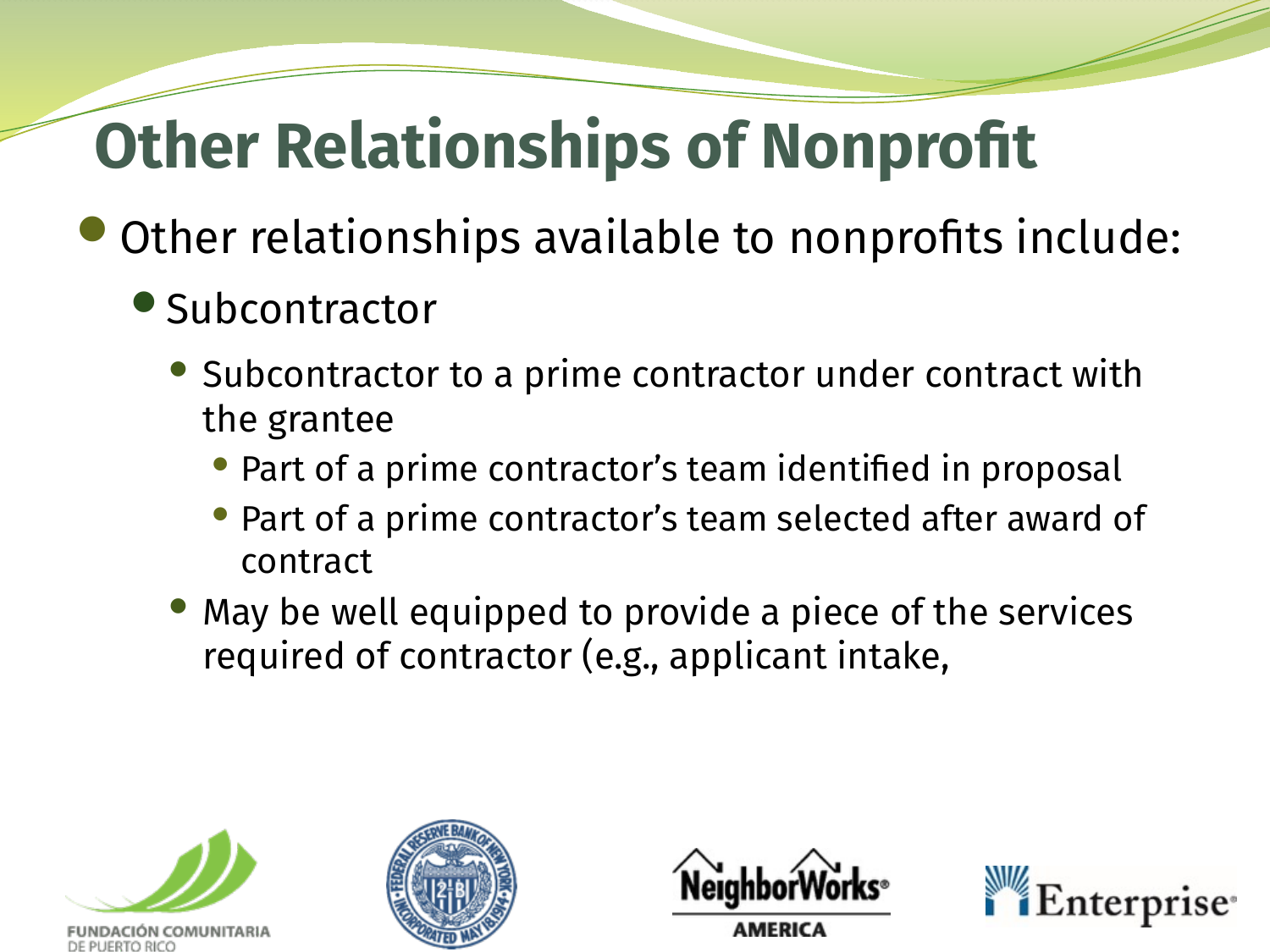

# Other Relationships of Nonprofit
Other relationships available to nonprofits include:
Subcontractor
Subcontractor to a prime contractor under contract with the grantee
Part of a prime contractor’s team identified in proposal
Part of a prime contractor’s team selected after award of contract
May be well equipped to provide a piece of the services required of contractor (e.g., applicant intake,